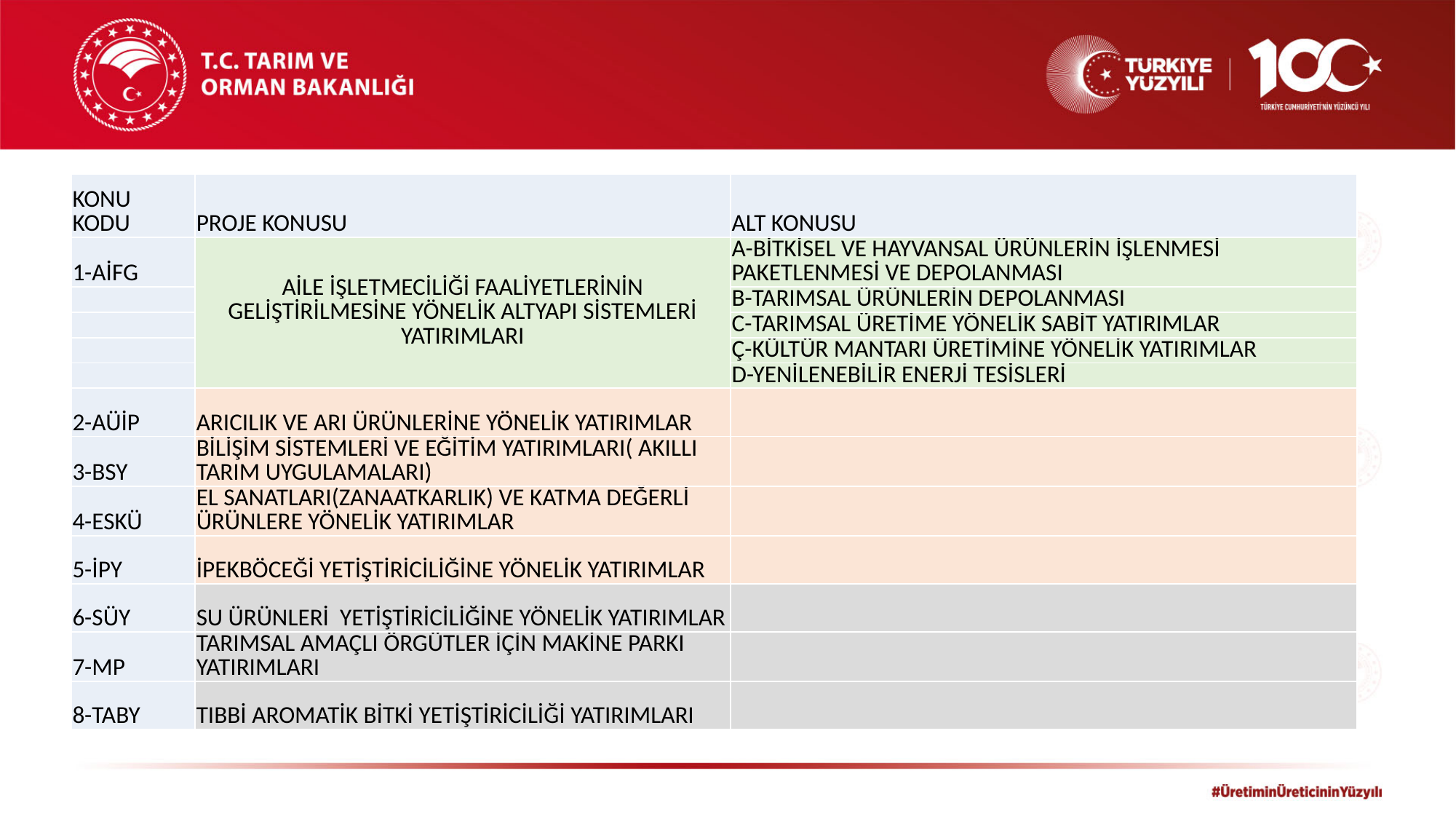

| KONU KODU | PROJE KONUSU | ALT KONUSU |
| --- | --- | --- |
| 1-AİFG | AİLE İŞLETMECİLİĞİ FAALİYETLERİNİN GELİŞTİRİLMESİNE YÖNELİK ALTYAPI SİSTEMLERİ YATIRIMLARI | A-BİTKİSEL VE HAYVANSAL ÜRÜNLERİN İŞLENMESİ PAKETLENMESİ VE DEPOLANMASI |
|  |  | B-TARIMSAL ÜRÜNLERİN DEPOLANMASI |
|  |  | C-TARIMSAL ÜRETİME YÖNELİK SABİT YATIRIMLAR |
|  |  | Ç-KÜLTÜR MANTARI ÜRETİMİNE YÖNELİK YATIRIMLAR |
|  |  | D-YENİLENEBİLİR ENERJİ TESİSLERİ |
| 2-AÜİP | ARICILIK VE ARI ÜRÜNLERİNE YÖNELİK YATIRIMLAR |  |
| 3-BSY | BİLİŞİM SİSTEMLERİ VE EĞİTİM YATIRIMLARI( AKILLI TARIM UYGULAMALARI) |  |
| 4-ESKÜ | EL SANATLARI(ZANAATKARLIK) VE KATMA DEĞERLİ ÜRÜNLERE YÖNELİK YATIRIMLAR |  |
| 5-İPY | İPEKBÖCEĞİ YETİŞTİRİCİLİĞİNE YÖNELİK YATIRIMLAR |  |
| 6-SÜY | SU ÜRÜNLERİ YETİŞTİRİCİLİĞİNE YÖNELİK YATIRIMLAR |  |
| 7-MP | TARIMSAL AMAÇLI ÖRGÜTLER İÇİN MAKİNE PARKI YATIRIMLARI |  |
| 8-TABY | TIBBİ AROMATİK BİTKİ YETİŞTİRİCİLİĞİ YATIRIMLARI |  |